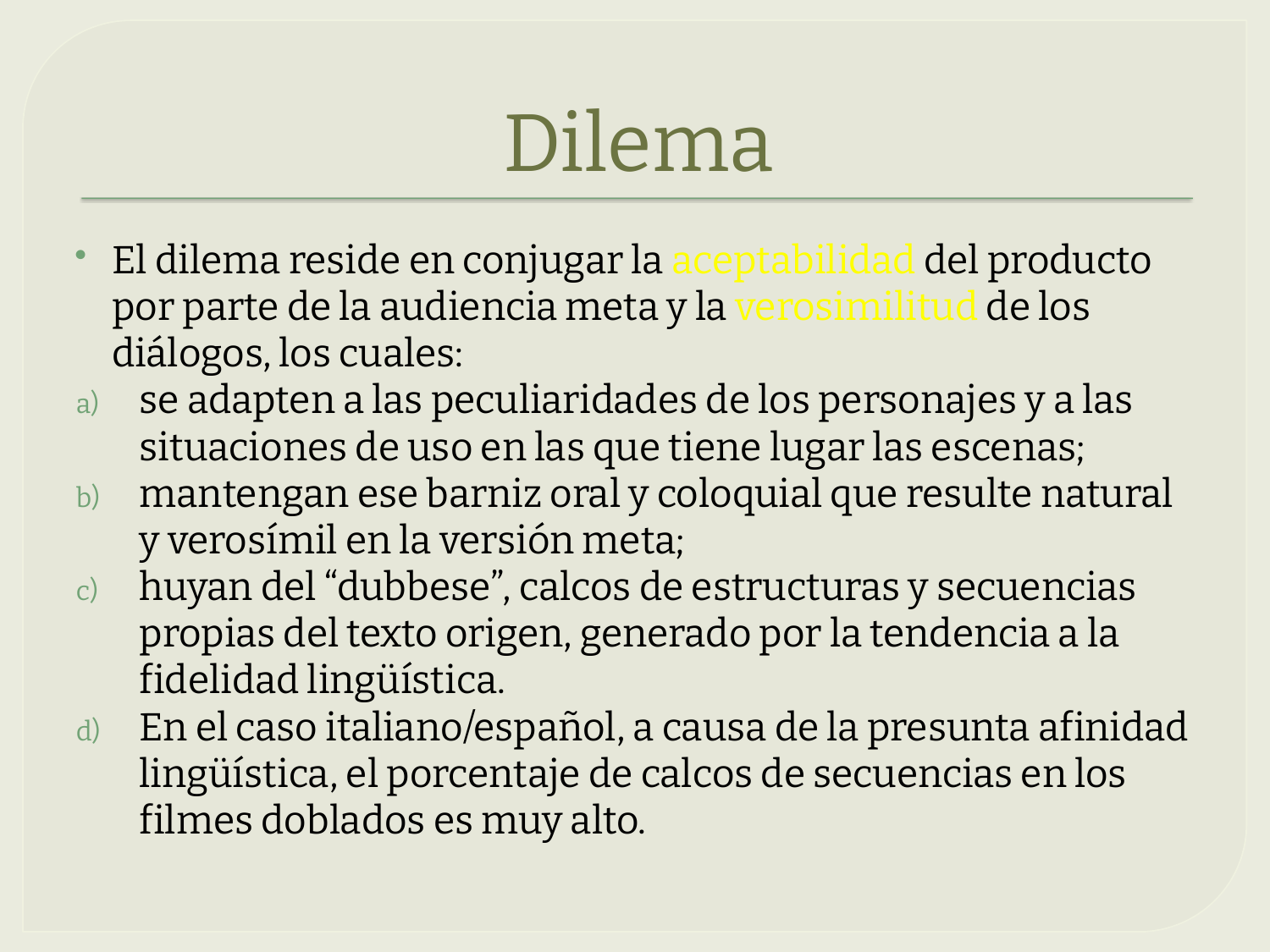

# Dilema
El dilema reside en conjugar la aceptabilidad del producto por parte de la audiencia meta y la verosimilitud de los diálogos, los cuales:
se adapten a las peculiaridades de los personajes y a las situaciones de uso en las que tiene lugar las escenas;
mantengan ese barniz oral y coloquial que resulte natural y verosímil en la versión meta;
huyan del “dubbese”, calcos de estructuras y secuencias propias del texto origen, generado por la tendencia a la fidelidad lingüística.
En el caso italiano/español, a causa de la presunta afinidad lingüística, el porcentaje de calcos de secuencias en los filmes doblados es muy alto.